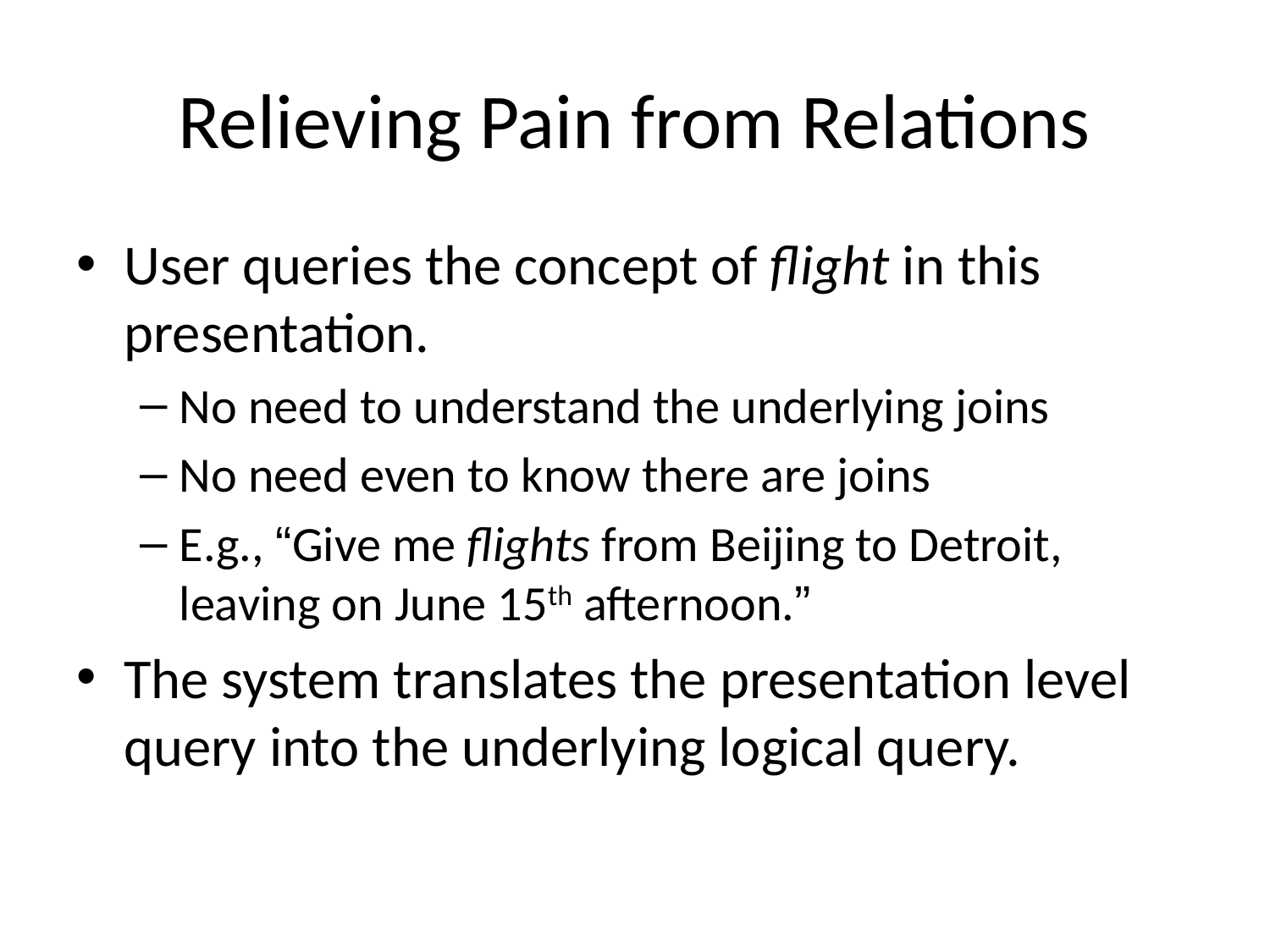

# Relieving Pain from Relations
User queries the concept of flight in this presentation.
No need to understand the underlying joins
No need even to know there are joins
E.g., “Give me flights from Beijing to Detroit, leaving on June 15th afternoon.”
The system translates the presentation level query into the underlying logical query.